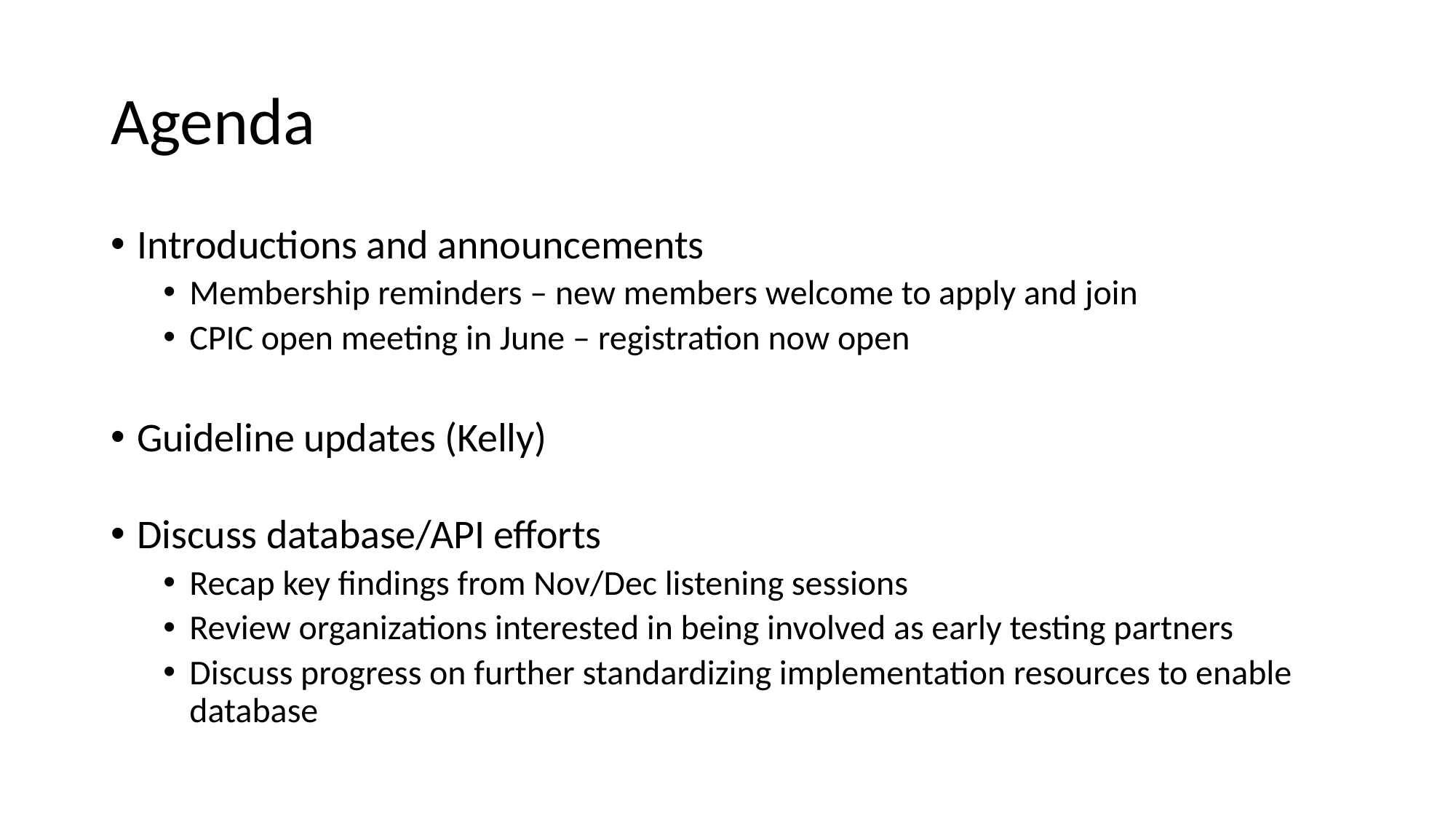

# Agenda
Introductions and announcements
Membership reminders – new members welcome to apply and join
CPIC open meeting in June – registration now open

Guideline updates (Kelly)

Discuss database/API efforts
Recap key findings from Nov/Dec listening sessions
Review organizations interested in being involved as early testing partners
Discuss progress on further standardizing implementation resources to enable database